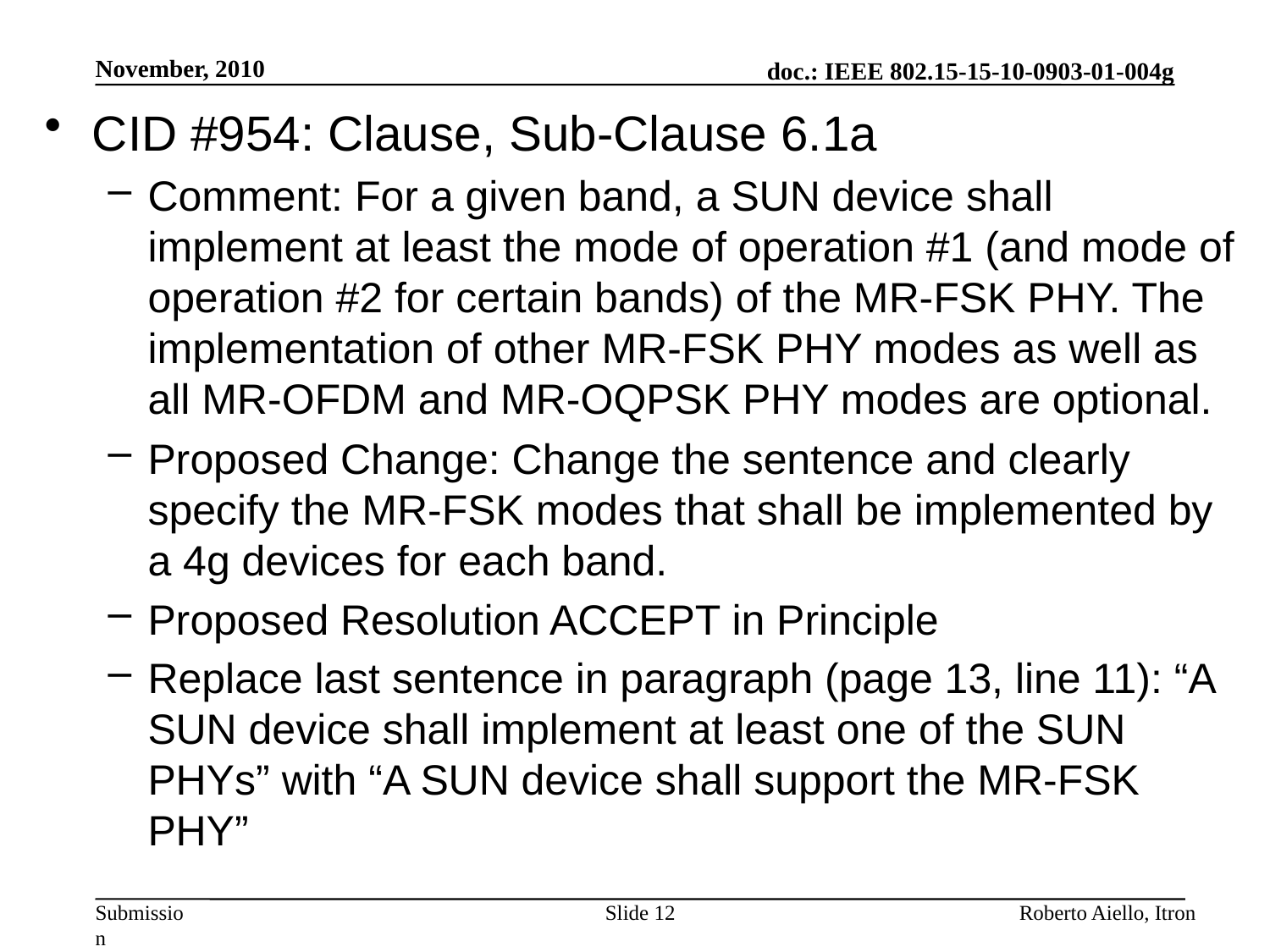

November, 2010
CID #954: Clause, Sub-Clause 6.1a
Comment: For a given band, a SUN device shall implement at least the mode of operation #1 (and mode of operation #2 for certain bands) of the MR-FSK PHY. The implementation of other MR-FSK PHY modes as well as all MR-OFDM and MR-OQPSK PHY modes are optional.
Proposed Change: Change the sentence and clearly specify the MR-FSK modes that shall be implemented by a 4g devices for each band.
Proposed Resolution ACCEPT in Principle
Replace last sentence in paragraph (page 13, line 11): “A SUN device shall implement at least one of the SUN PHYs” with “A SUN device shall support the MR-FSK PHY”
Slide 12
Roberto Aiello, Itron